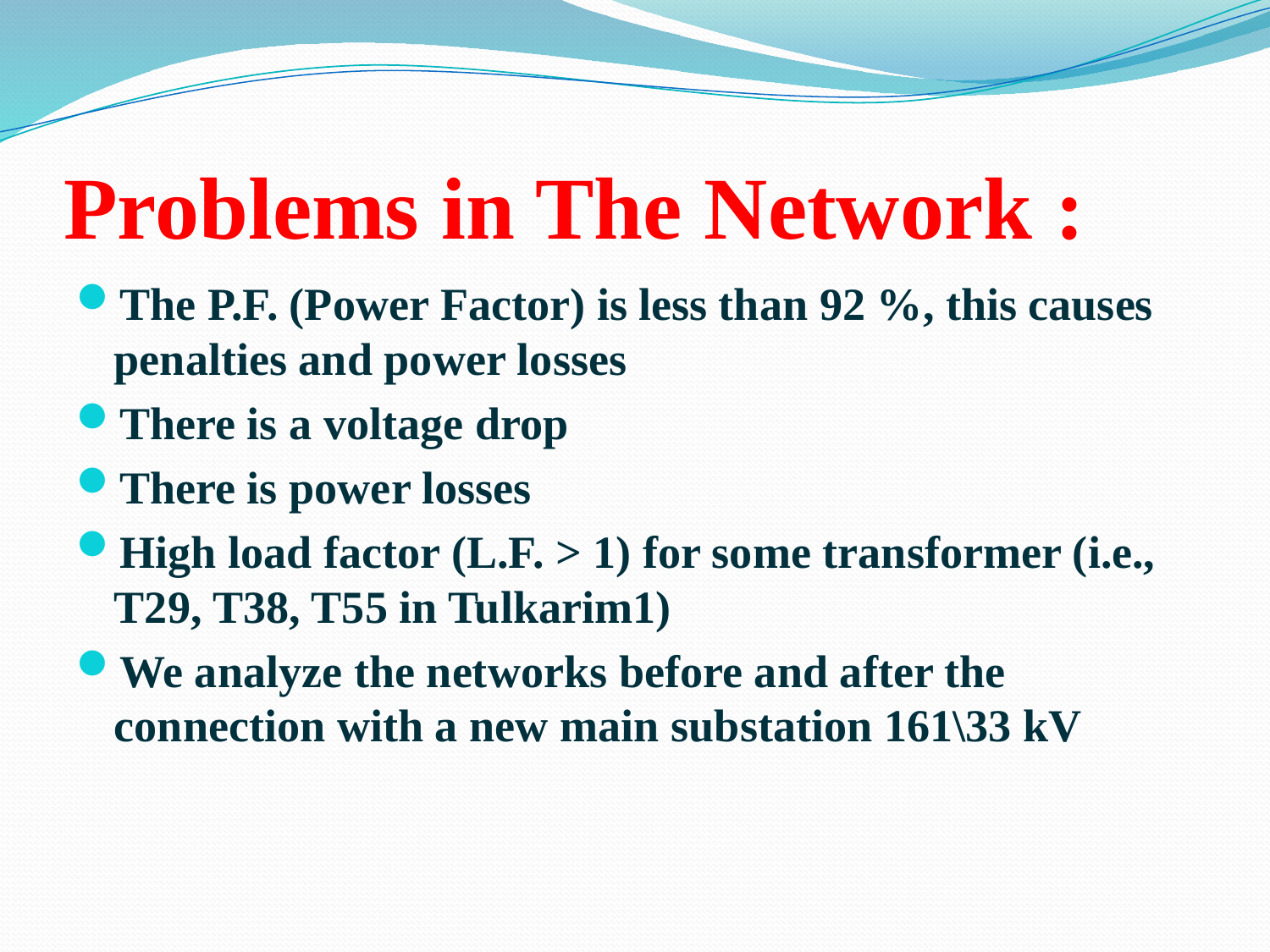

# Problems in The Network :
The P.F. (Power Factor) is less than 92 %, this causes penalties and power losses
There is a voltage drop
There is power losses
High load factor (L.F. > 1) for some transformer (i.e., T29, T38, T55 in Tulkarim1)
We analyze the networks before and after the connection with a new main substation 161\33 kV